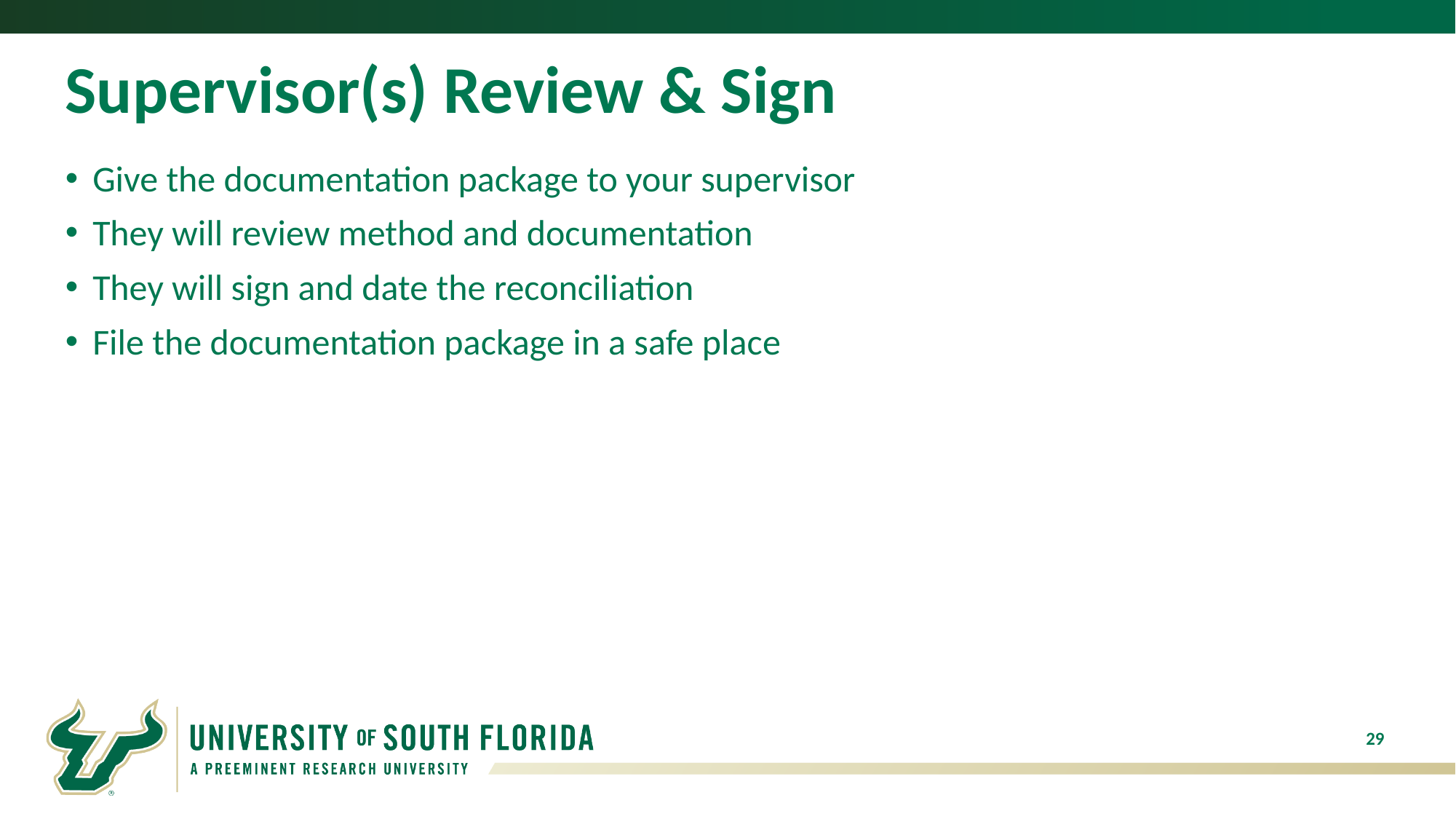

# Supervisor(s) Review & Sign
Give the documentation package to your supervisor
They will review method and documentation
They will sign and date the reconciliation
File the documentation package in a safe place

29